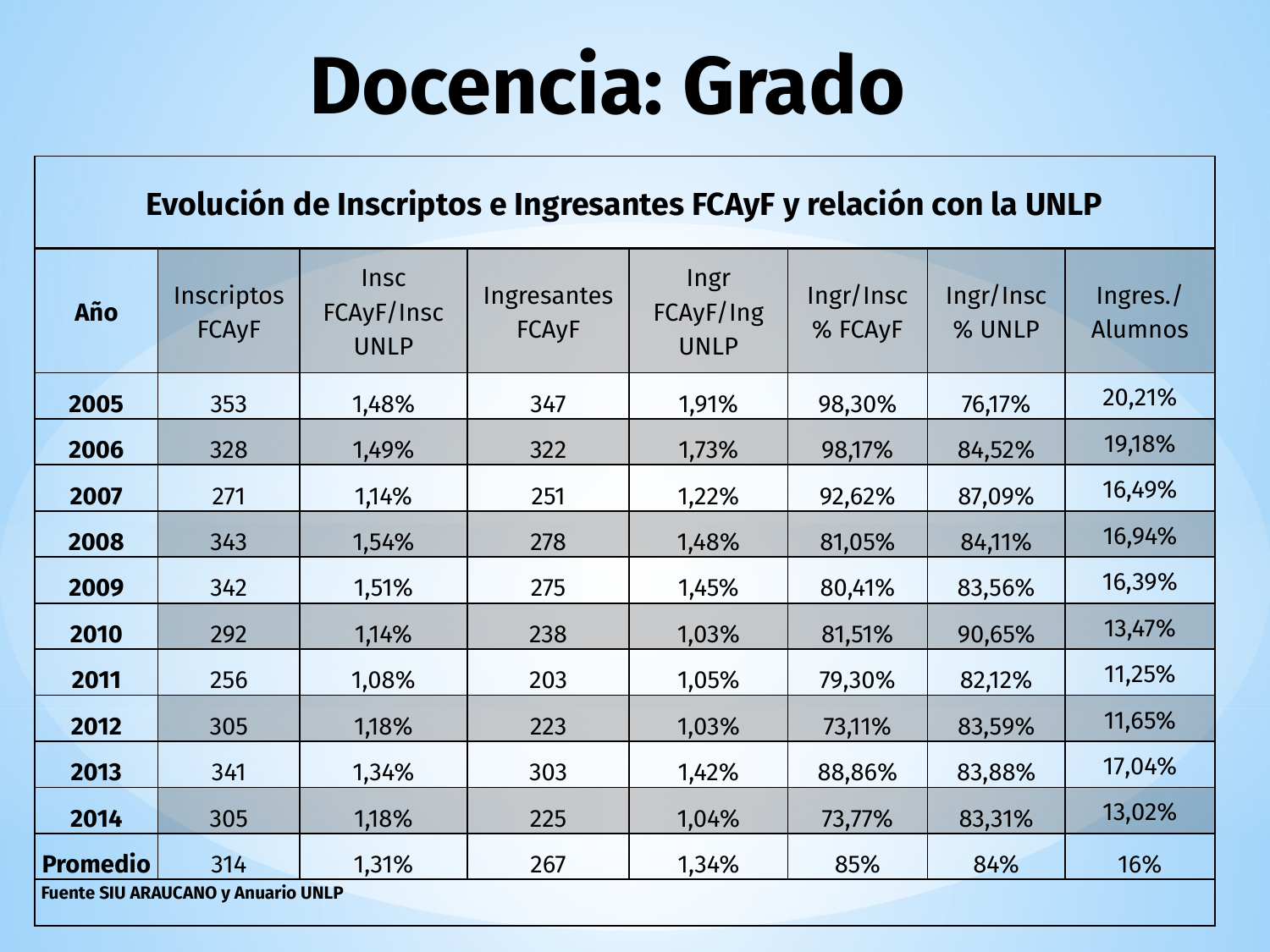

# Docencia: Grado
| Evolución de Inscriptos e Ingresantes FCAyF y relación con la UNLP |  |  |  |  |  |  |  |
| --- | --- | --- | --- | --- | --- | --- | --- |
| Año | Inscriptos FCAyF | Insc FCAyF/Insc UNLP | Ingresantes FCAyF | Ingr FCAyF/Ing UNLP | Ingr/Insc % FCAyF | Ingr/Insc % UNLP | Ingres./ Alumnos |
| 2005 | 353 | 1,48% | 347 | 1,91% | 98,30% | 76,17% | 20,21% |
| 2006 | 328 | 1,49% | 322 | 1,73% | 98,17% | 84,52% | 19,18% |
| 2007 | 271 | 1,14% | 251 | 1,22% | 92,62% | 87,09% | 16,49% |
| 2008 | 343 | 1,54% | 278 | 1,48% | 81,05% | 84,11% | 16,94% |
| 2009 | 342 | 1,51% | 275 | 1,45% | 80,41% | 83,56% | 16,39% |
| 2010 | 292 | 1,14% | 238 | 1,03% | 81,51% | 90,65% | 13,47% |
| 2011 | 256 | 1,08% | 203 | 1,05% | 79,30% | 82,12% | 11,25% |
| 2012 | 305 | 1,18% | 223 | 1,03% | 73,11% | 83,59% | 11,65% |
| 2013 | 341 | 1,34% | 303 | 1,42% | 88,86% | 83,88% | 17,04% |
| 2014 | 305 | 1,18% | 225 | 1,04% | 73,77% | 83,31% | 13,02% |
| Promedio | 314 | 1,31% | 267 | 1,34% | 85% | 84% | 16% |
| Fuente SIU ARAUCANO y Anuario UNLP |  |  |  |  |  |  |  |